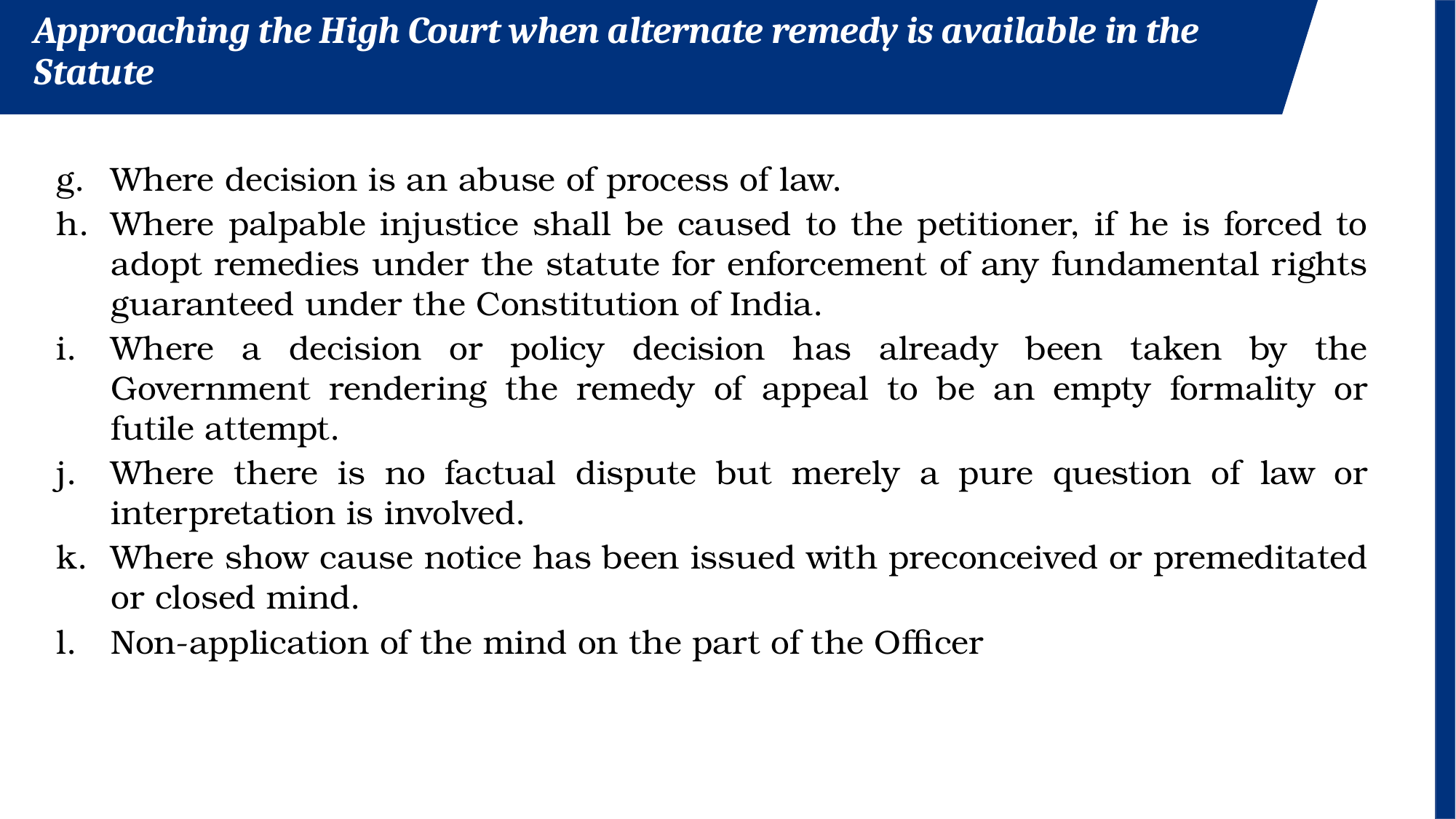

Approaching the High Court when alternate remedy is available in the Statute
Where decision is an abuse of process of law.
Where palpable injustice shall be caused to the petitioner, if he is forced to adopt remedies under the statute for enforcement of any fundamental rights guaranteed under the Constitution of India.
Where a decision or policy decision has already been taken by the Government rendering the remedy of appeal to be an empty formality or futile attempt.
Where there is no factual dispute but merely a pure question of law or interpretation is involved.
Where show cause notice has been issued with preconceived or premeditated or closed mind.
Non-application of the mind on the part of the Officer